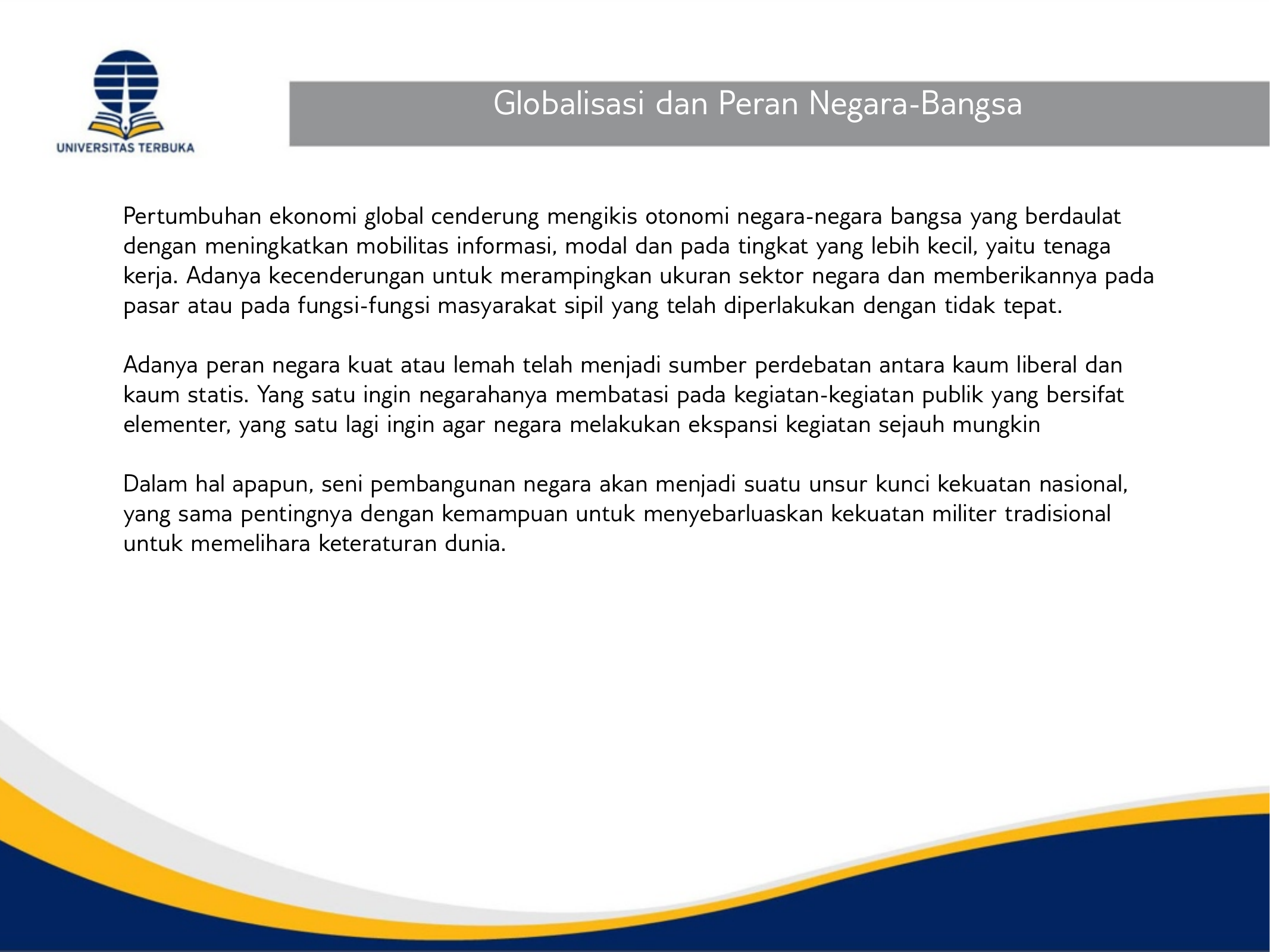

Globalisasi dan Peran Negara-Bangsa
Pertumbuhan ekonomi global cenderung mengikis otonomi negara-negara bangsa yang berdaulat dengan meningkatkan mobilitas informasi, modal dan pada tingkat yang lebih kecil, yaitu tenaga kerja. Adanya kecenderungan untuk merampingkan ukuran sektor negara dan memberikannya pada pasar atau pada fungsi-fungsi masyarakat sipil yang telah diperlakukan dengan tidak tepat.

Adanya peran negara kuat atau lemah telah menjadi sumber perdebatan antara kaum liberal dan kaum statis. Yang satu ingin negarahanya membatasi pada kegiatan-kegiatan publik yang bersifat elementer, yang satu lagi ingin agar negara melakukan ekspansi kegiatan sejauh mungkin

Dalam hal apapun, seni pembangunan negara akan menjadi suatu unsur kunci kekuatan nasional, yang sama pentingnya dengan kemampuan untuk menyebarluaskan kekuatan militer tradisional untuk memelihara keteraturan dunia.